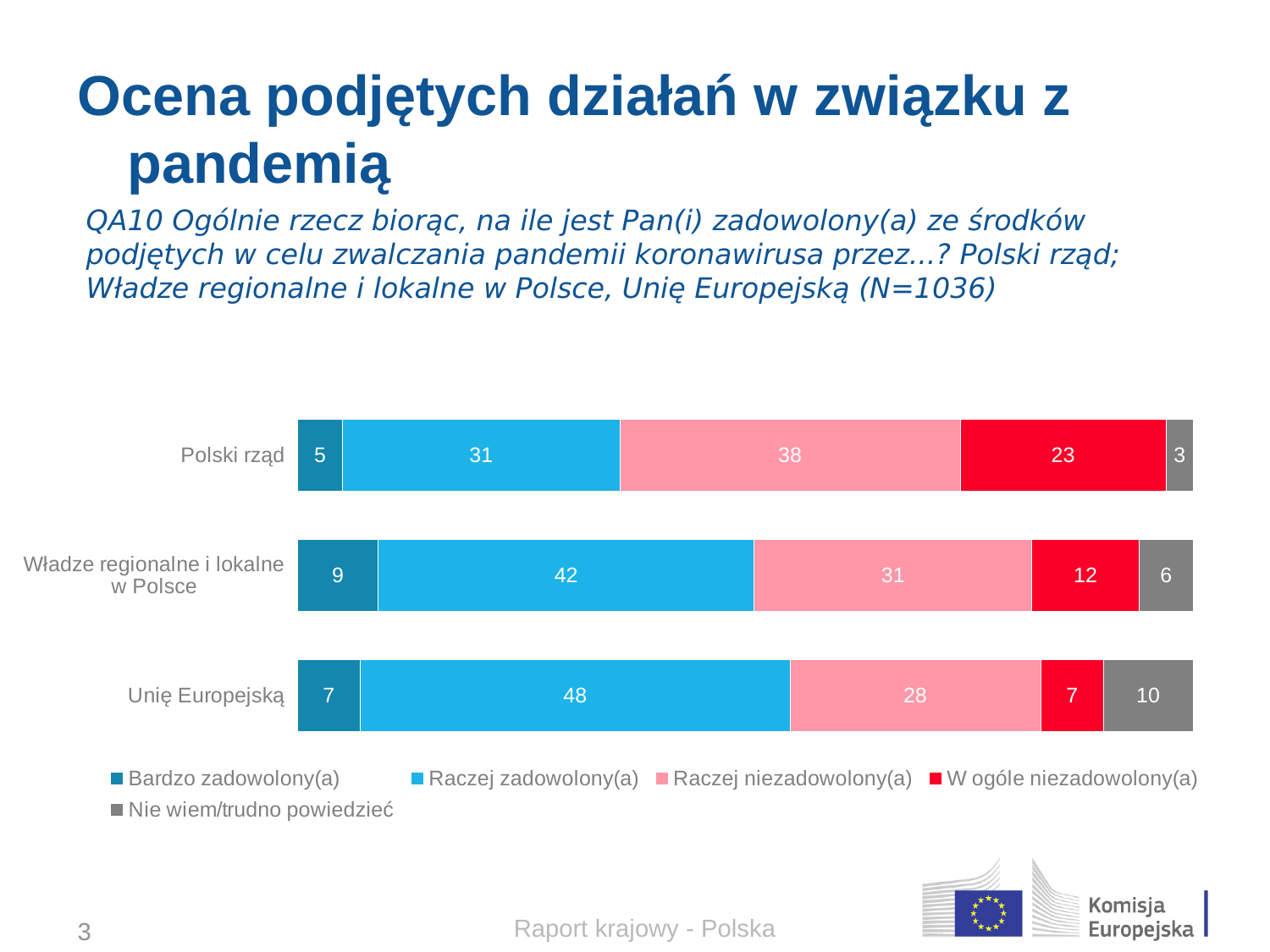

# Ocena podjętych działań w związku z pandemią
QA10 Ogólnie rzecz biorąc, na ile jest Pan(i) zadowolony(a) ze środków podjętych w celu zwalczania pandemii koronawirusa przez...? Polski rząd; Władze regionalne i lokalne w Polsce, Unię Europejską (N=1036)

### Chart: Title

| Category | Bardzo zadowolony(a) | Raczej zadowolony(a) | Raczej niezadowolony(a) | W ogóle niezadowolony(a) | Nie wiem/trudno powiedzieć |
|---|---|---|---|---|---|
| Polski rząd | 5.0 | 31.0 | 38.0 | 23.0 | 3.0 |
| Władze regionalne i lokalne w Polsce | 9.0 | 42.0 | 31.0 | 12.0 | 6.0 |
| Unię Europejską | 7.0 | 48.0 | 28.0 | 7.0 | 10.0 |
3
Raport krajowy - Polska